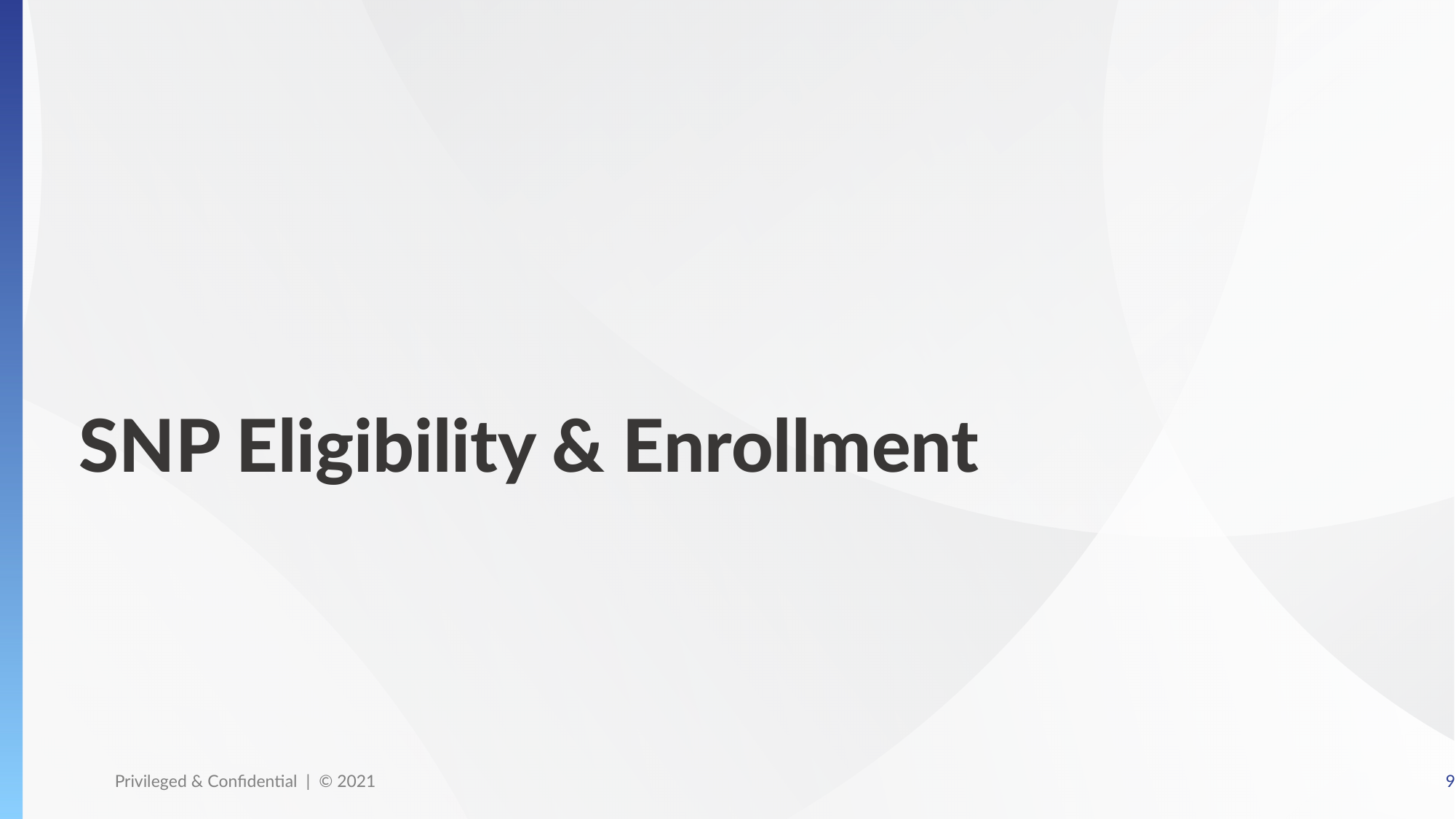

# SNP Eligibility & Enrollment
Privileged & Confidential  |  © 2021
9